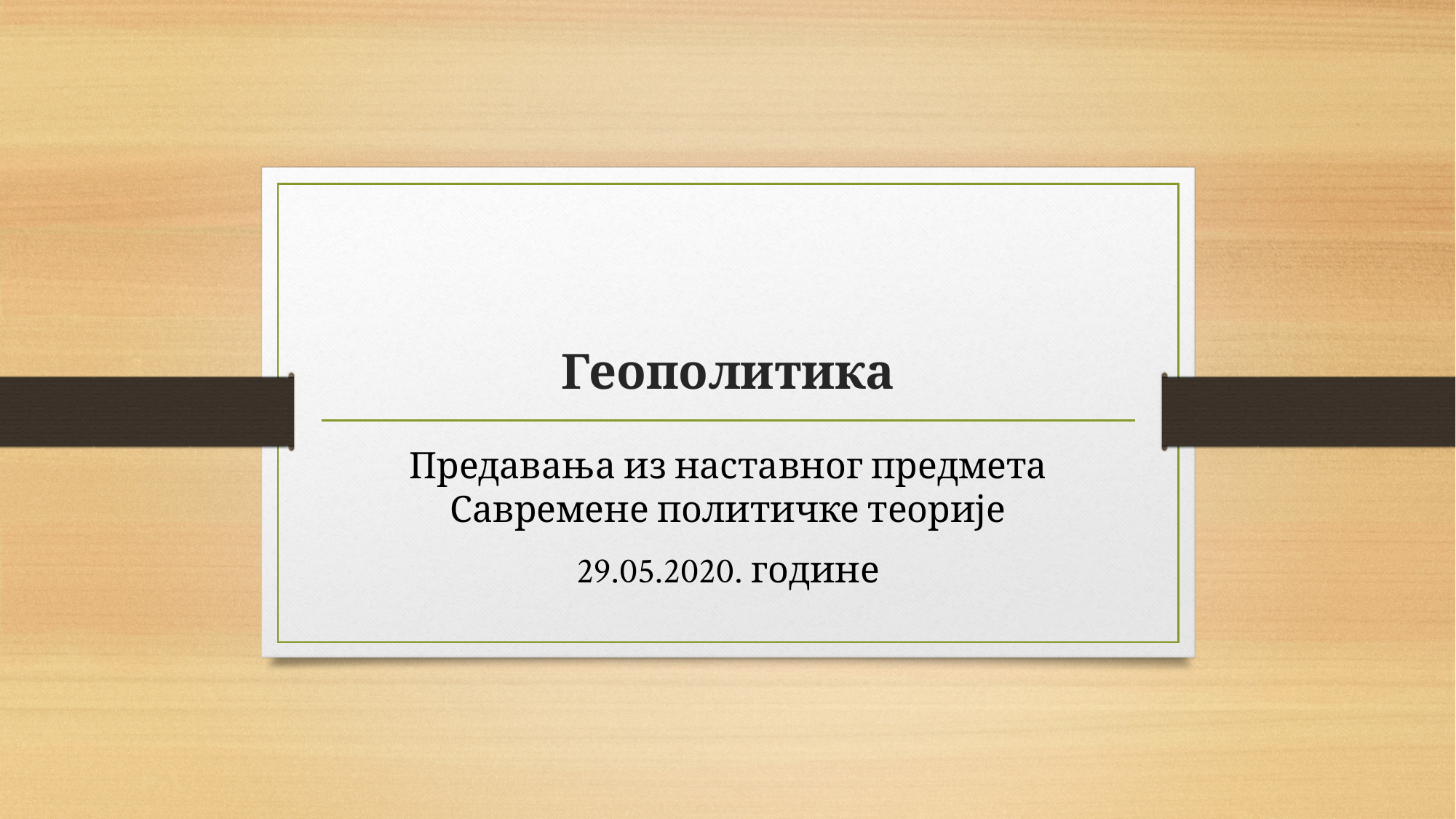

# Геополитика
Предавања из наставног предмета Савремене политичке теорије
29.05.2020. године